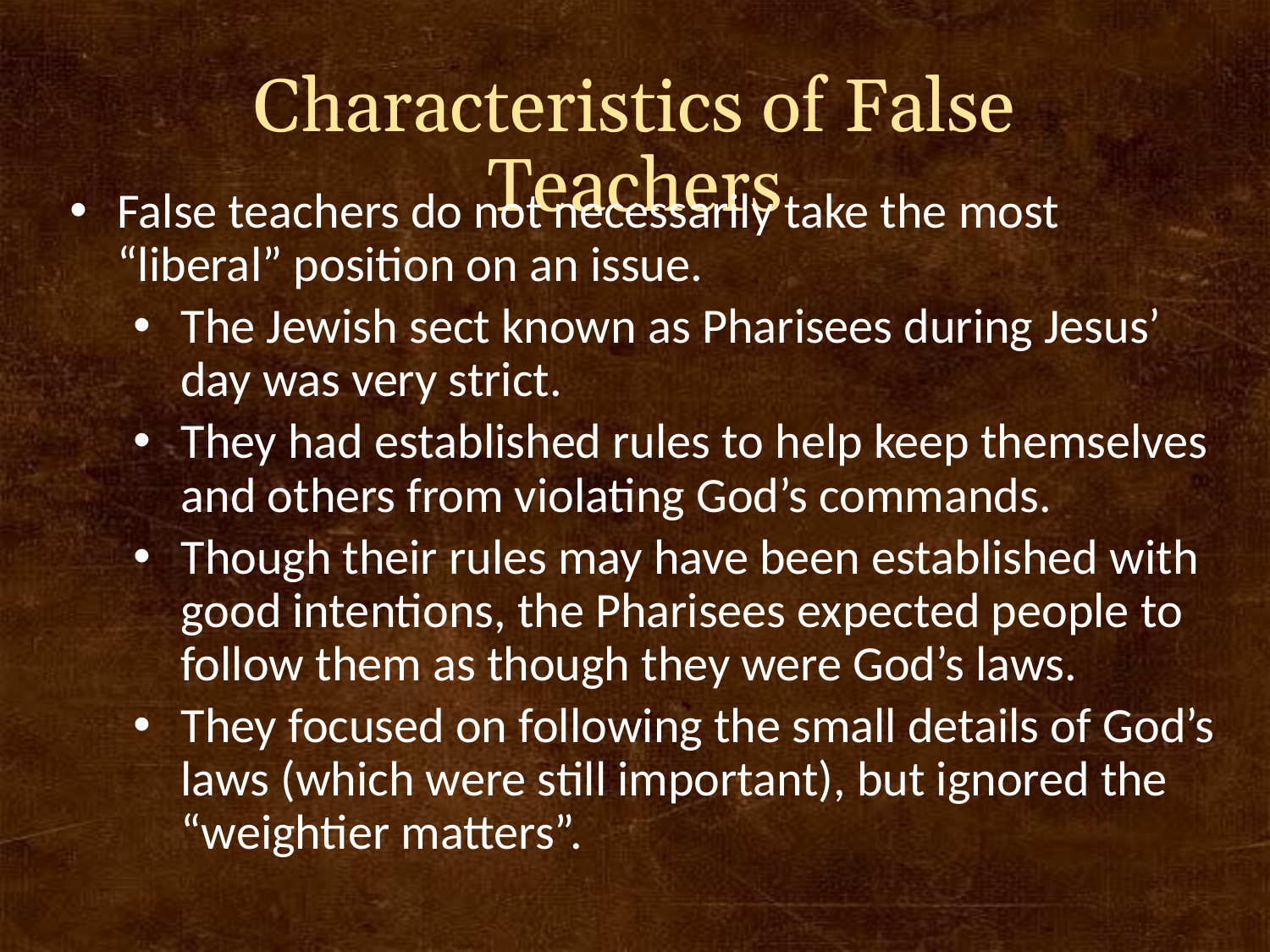

# Characteristics of False Teachers
False teachers do not necessarily take the most “liberal” position on an issue.
The Jewish sect known as Pharisees during Jesus’ day was very strict.
They had established rules to help keep themselves and others from violating God’s commands.
Though their rules may have been established with good intentions, the Pharisees expected people to follow them as though they were God’s laws.
They focused on following the small details of God’s laws (which were still important), but ignored the “weightier matters”.